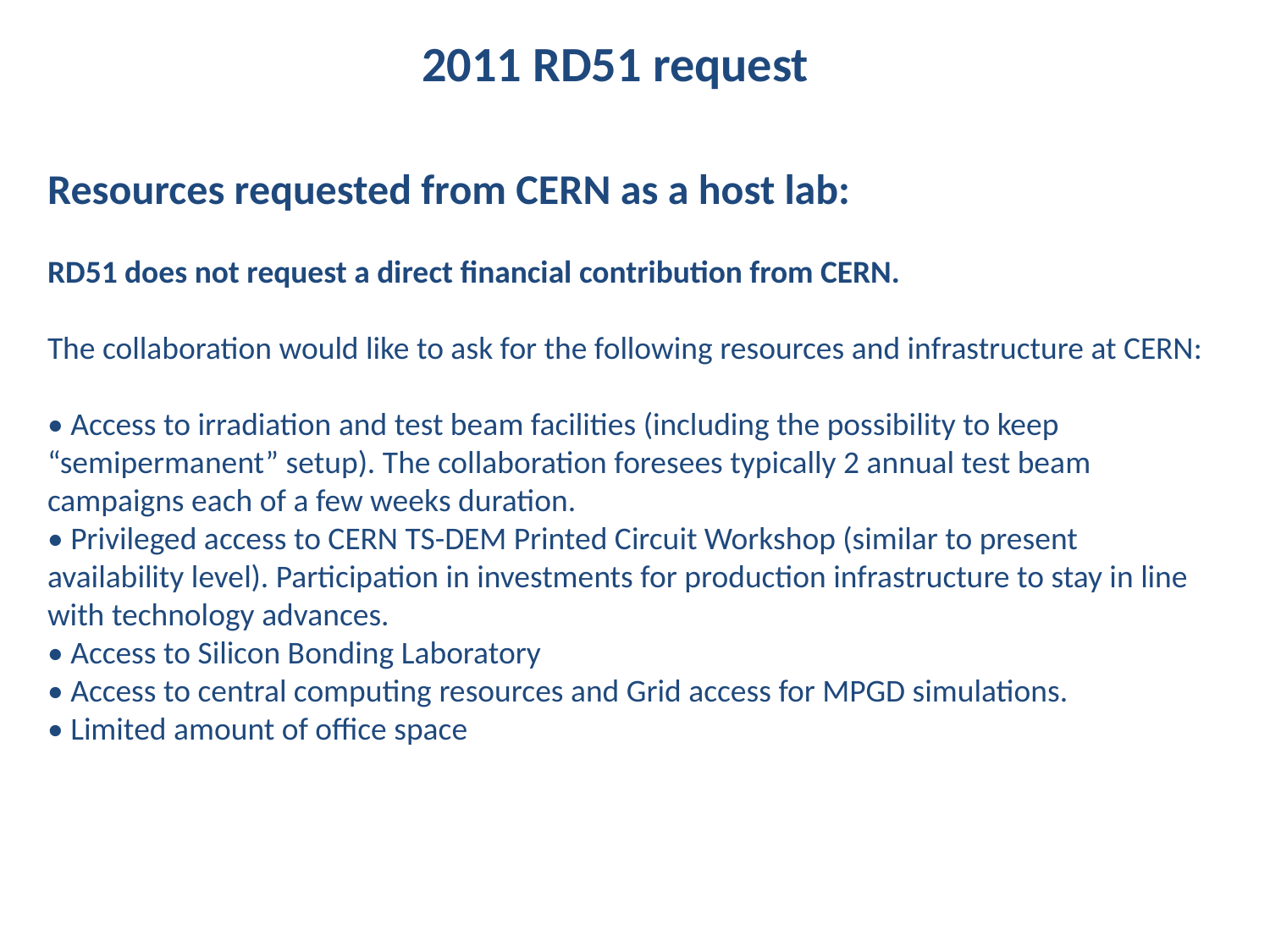

2011 RD51 request
Resources requested from CERN as a host lab:

RD51 does not request a direct financial contribution from CERN.

The collaboration would like to ask for the following resources and infrastructure at CERN:

• Access to irradiation and test beam facilities (including the possibility to keep “semipermanent” setup). The collaboration foresees typically 2 annual test beam campaigns each of a few weeks duration.
• Privileged access to CERN TS-DEM Printed Circuit Workshop (similar to present
availability level). Participation in investments for production infrastructure to stay in line
with technology advances.
• Access to Silicon Bonding Laboratory
• Access to central computing resources and Grid access for MPGD simulations.
• Limited amount of office space